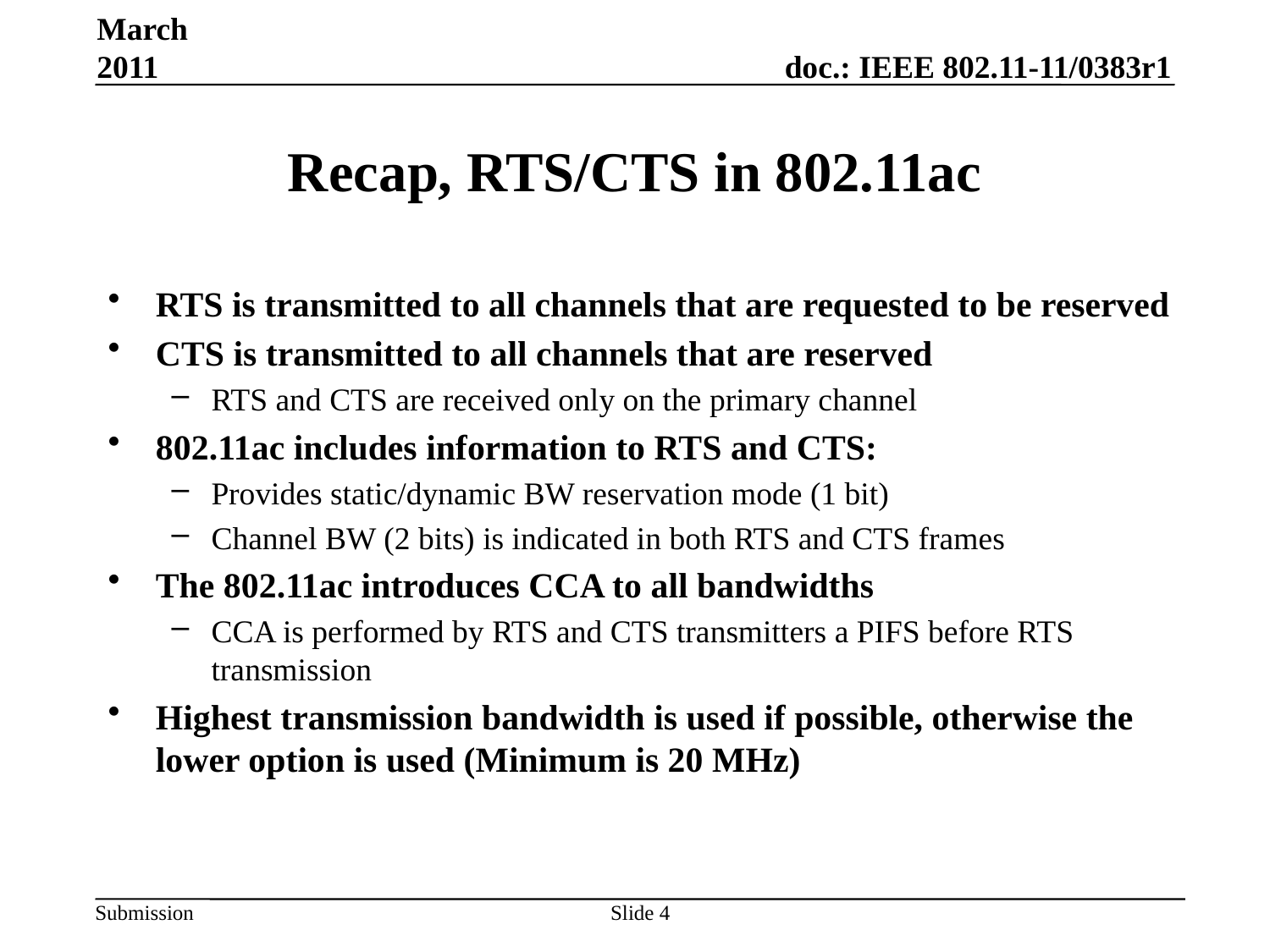

March 2011
# Recap, RTS/CTS in 802.11ac
RTS is transmitted to all channels that are requested to be reserved
CTS is transmitted to all channels that are reserved
RTS and CTS are received only on the primary channel
802.11ac includes information to RTS and CTS:
Provides static/dynamic BW reservation mode (1 bit)
Channel BW (2 bits) is indicated in both RTS and CTS frames
The 802.11ac introduces CCA to all bandwidths
CCA is performed by RTS and CTS transmitters a PIFS before RTS transmission
Highest transmission bandwidth is used if possible, otherwise the lower option is used (Minimum is 20 MHz)
Slide 4